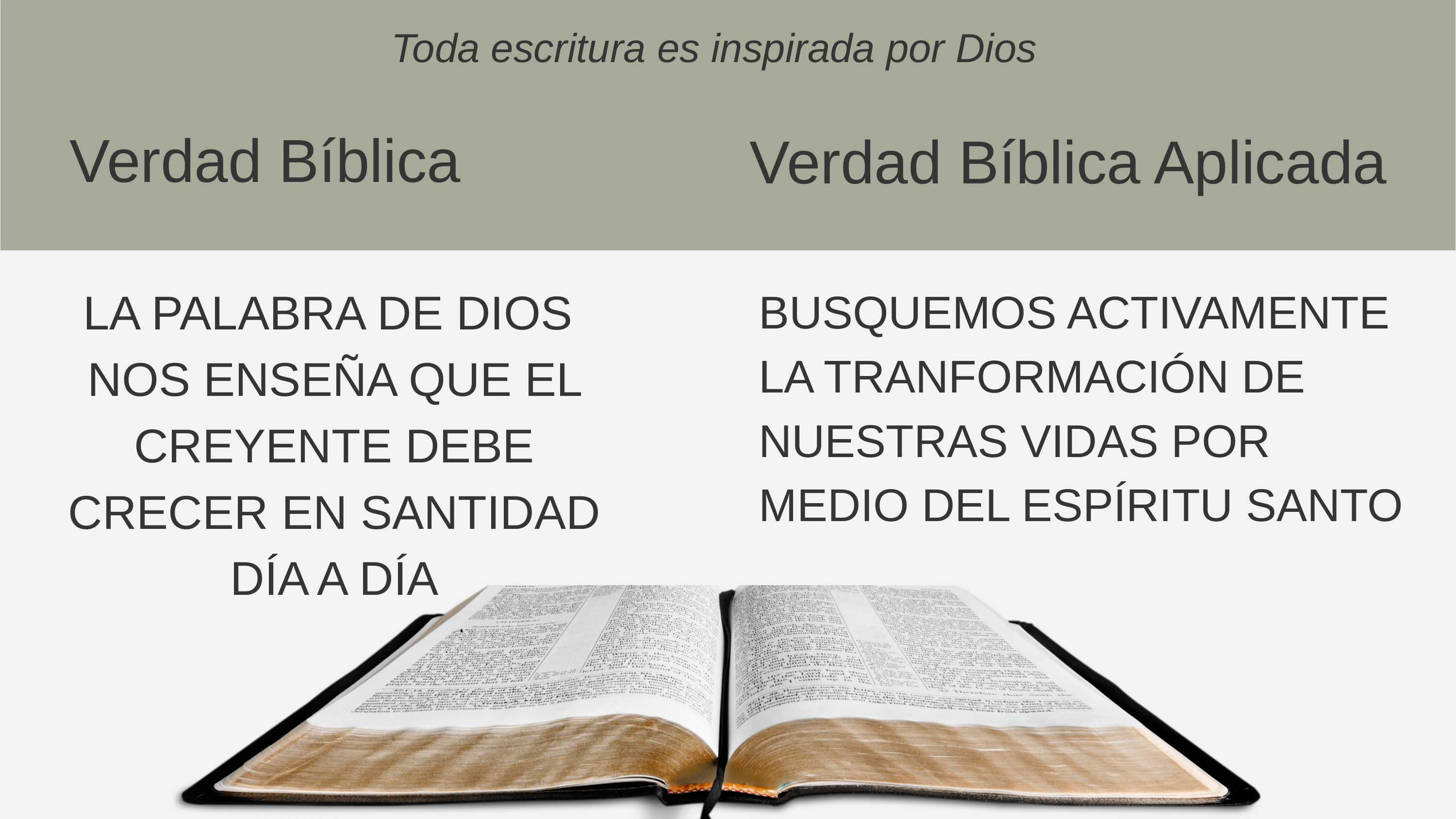

Toda escritura es inspirada por Dios

Verdad Bíblica

Verdad Bíblica Aplicada

LA PALABRA DE DIOS  NOS ENSEÑA QUE EL CREYENTE DEBE CRECER EN SANTIDAD DÍA A DÍA

BUSQUEMOS ACTIVAMENTE LA TRANFORMACIÓN DE NUESTRAS VIDAS POR MEDIO DEL ESPÍRITU SANTO